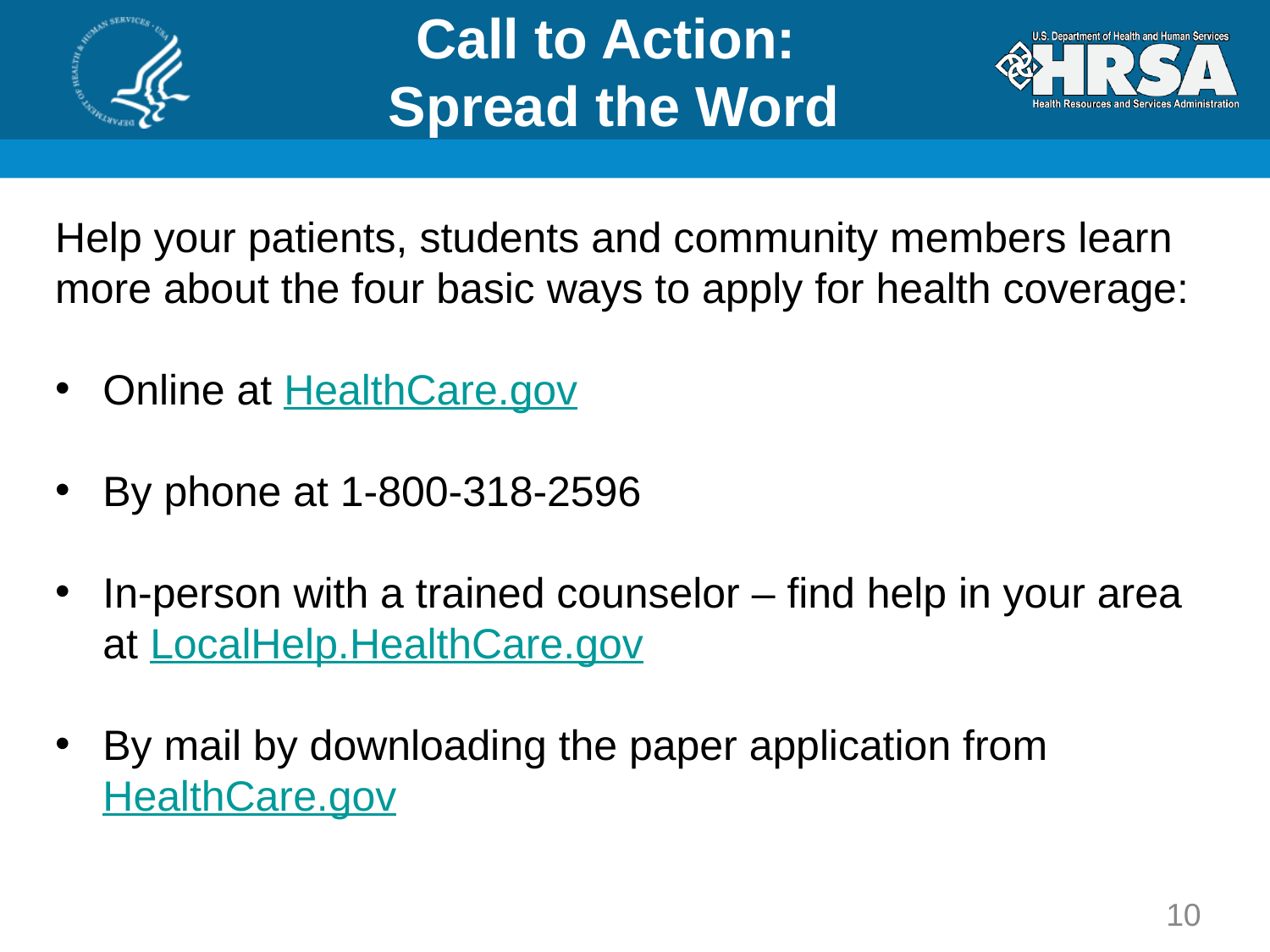

# Call to Action: Spread the Word

Help your patients, students and community members learn more about the four basic ways to apply for health coverage:

Online at HealthCare.gov

By phone at 1-800-318-2596

In-person with a trained counselor – find help in your area at LocalHelp.HealthCare.gov

By mail by downloading the paper application from HealthCare.gov
10